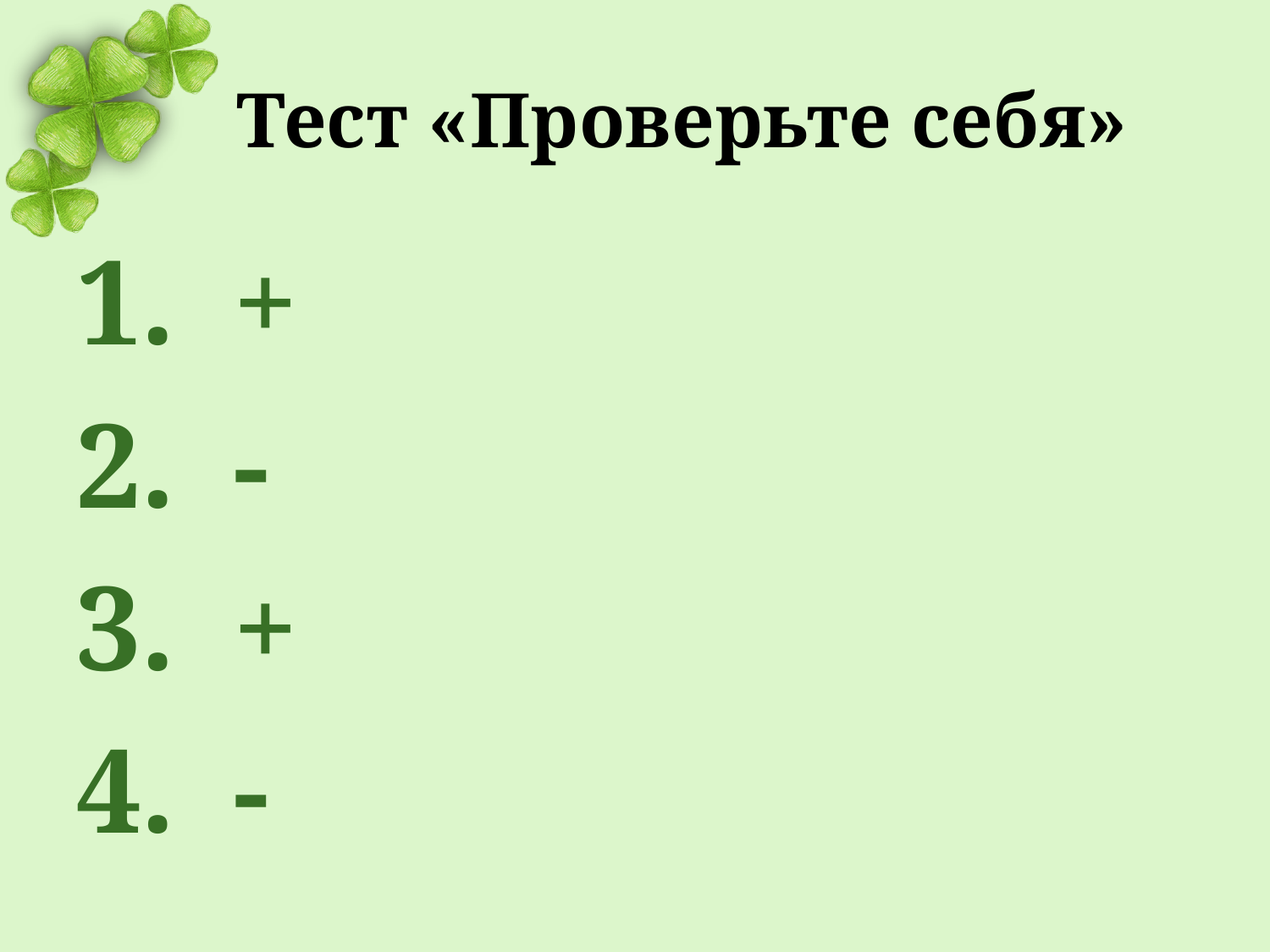

# Тест «Проверьте себя»
 +
 -
 +
 -